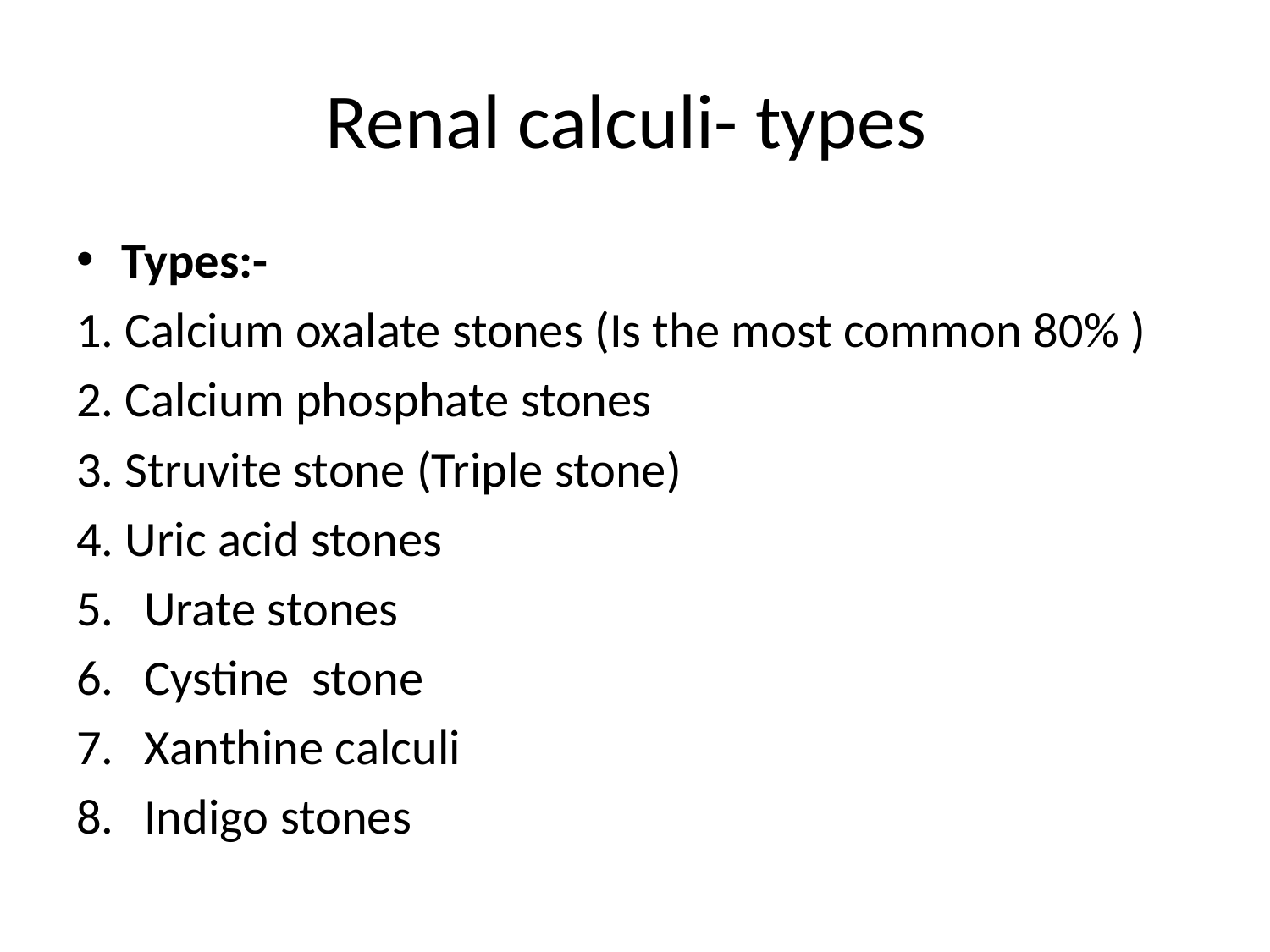

# Renal calculi- types
Types:-
1. Calcium oxalate stones (Is the most common 80% )
2. Calcium phosphate stones
3. Struvite stone (Triple stone)
4. Uric acid stones
Urate stones
Cystine  stone
Xanthine calculi
Indigo stones